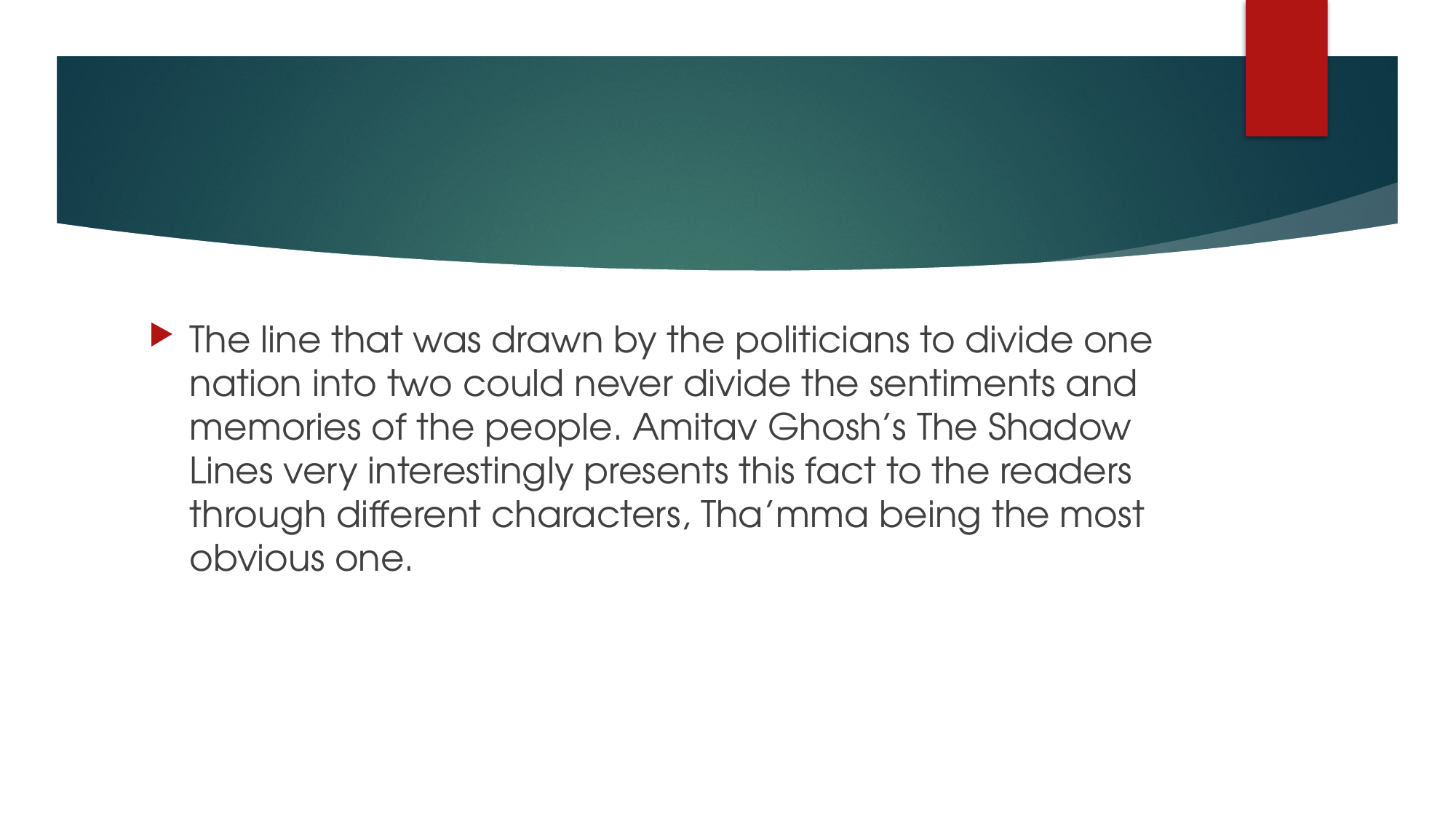

The line that was drawn by the politicians to divide one nation into two could never divide the sentiments and memories of the people. Amitav Ghosh’s The Shadow Lines very interestingly presents this fact to the readers through different characters, Tha’mma being the most obvious one.